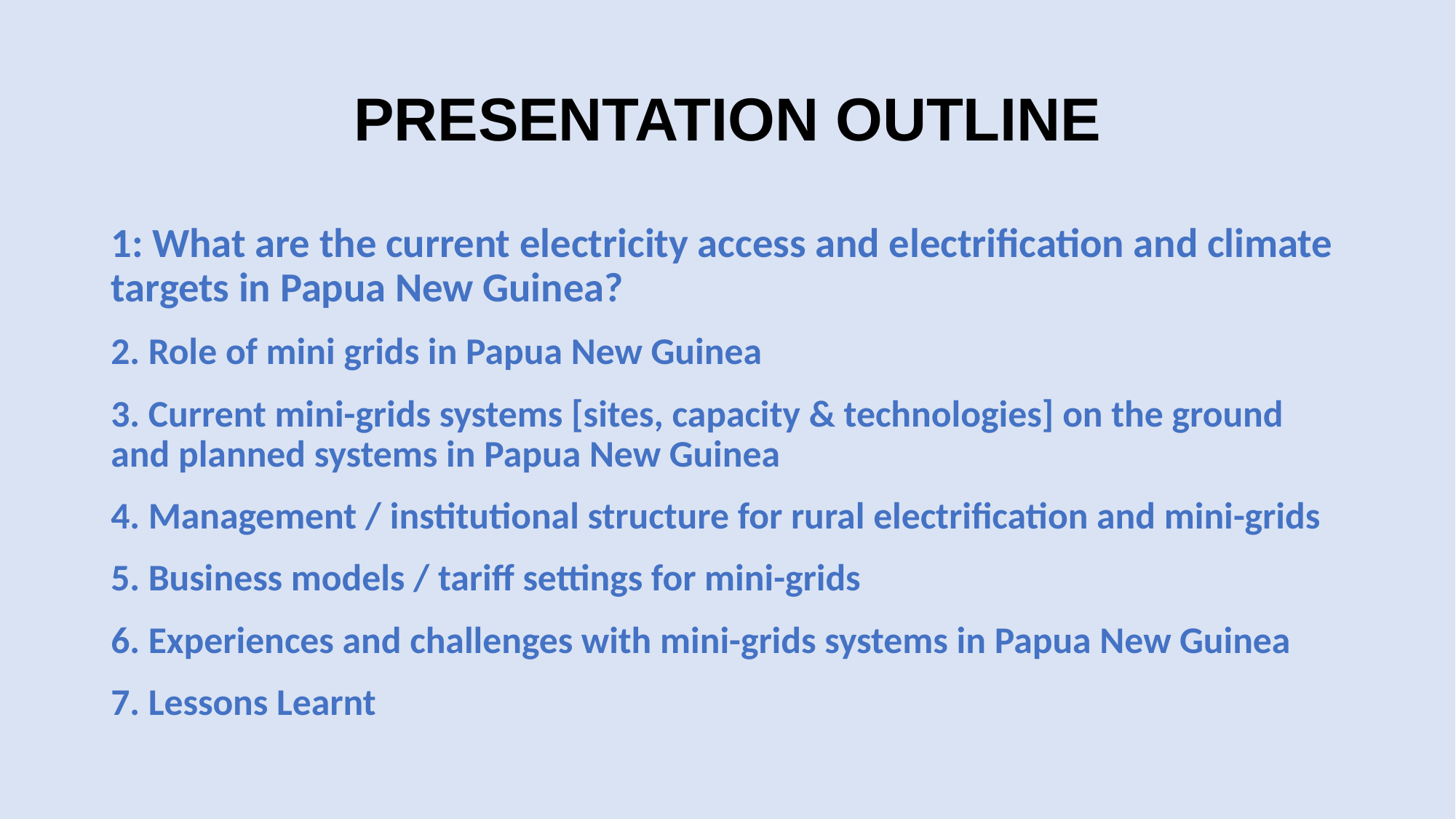

# PRESENTATION OUTLINE
1: What are the current electricity access and electrification and climate targets in Papua New Guinea?
2. Role of mini grids in Papua New Guinea
3. Current mini-grids systems [sites, capacity & technologies] on the ground and planned systems in Papua New Guinea
4. Management / institutional structure for rural electrification and mini-grids
5. Business models / tariff settings for mini-grids
6. Experiences and challenges with mini-grids systems in Papua New Guinea
7. Lessons Learnt